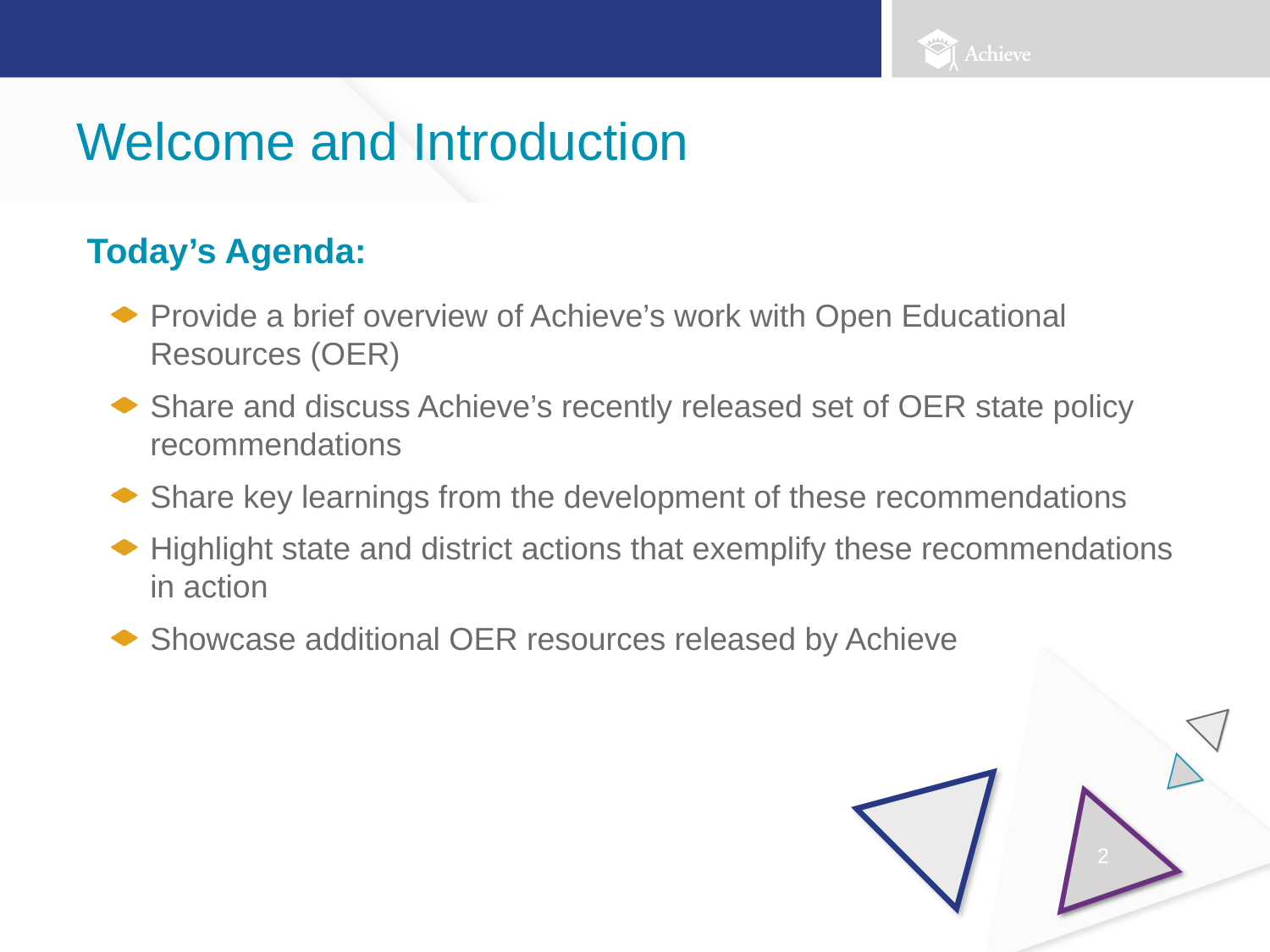

# Welcome and Introduction
Today’s Agenda:
Provide a brief overview of Achieve’s work with Open Educational Resources (OER)
Share and discuss Achieve’s recently released set of OER state policy recommendations
Share key learnings from the development of these recommendations
Highlight state and district actions that exemplify these recommendations in action
Showcase additional OER resources released by Achieve

2